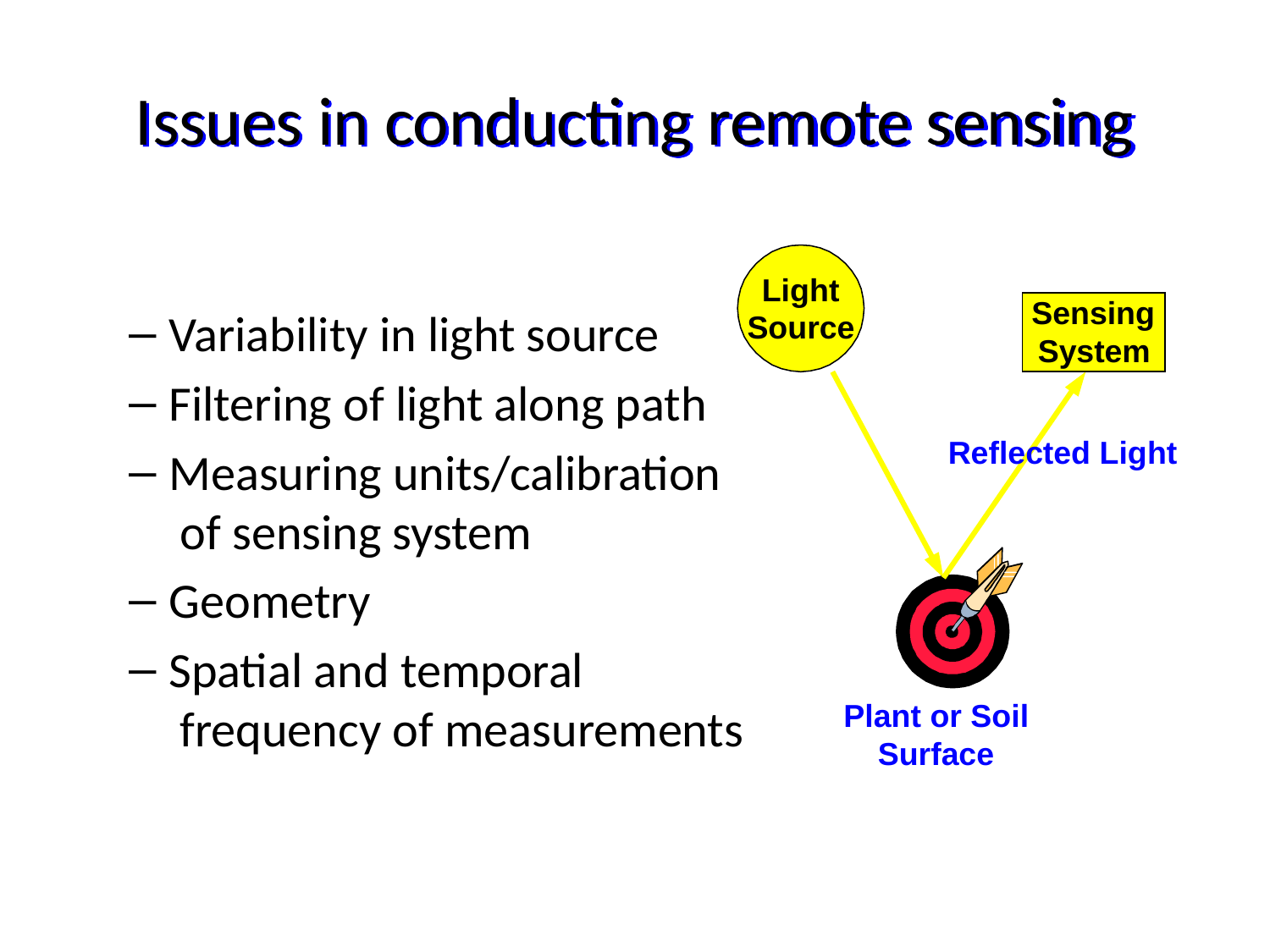

# Issues in conducting remote sensing

Light

Sensing
Source
System

Reflected Light

Plant or Soil
Surface
Variability in light source
Filtering of light along path
Measuring units/calibration
 of sensing system
Geometry
Spatial and temporal
 frequency of measurements